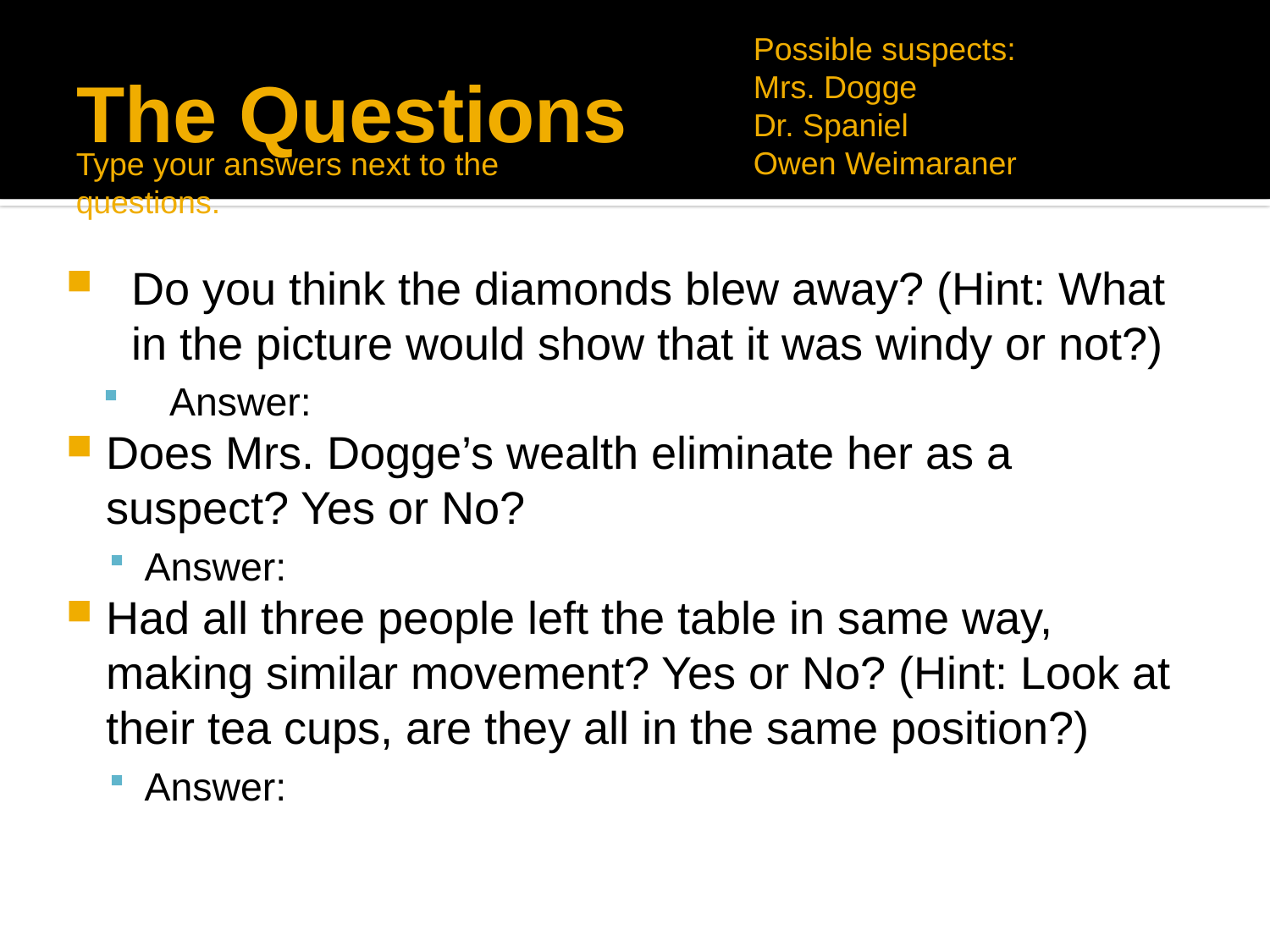

# The Questions
Possible suspects:
Mrs. Dogge
Dr. Spaniel
Owen Weimaraner
Type your answers next to the questions.
Do you think the diamonds blew away? (Hint: What in the picture would show that it was windy or not?)
Answer:
Does Mrs. Dogge’s wealth eliminate her as a suspect? Yes or No?
Answer:
Had all three people left the table in same way, making similar movement? Yes or No? (Hint: Look at their tea cups, are they all in the same position?)
Answer: